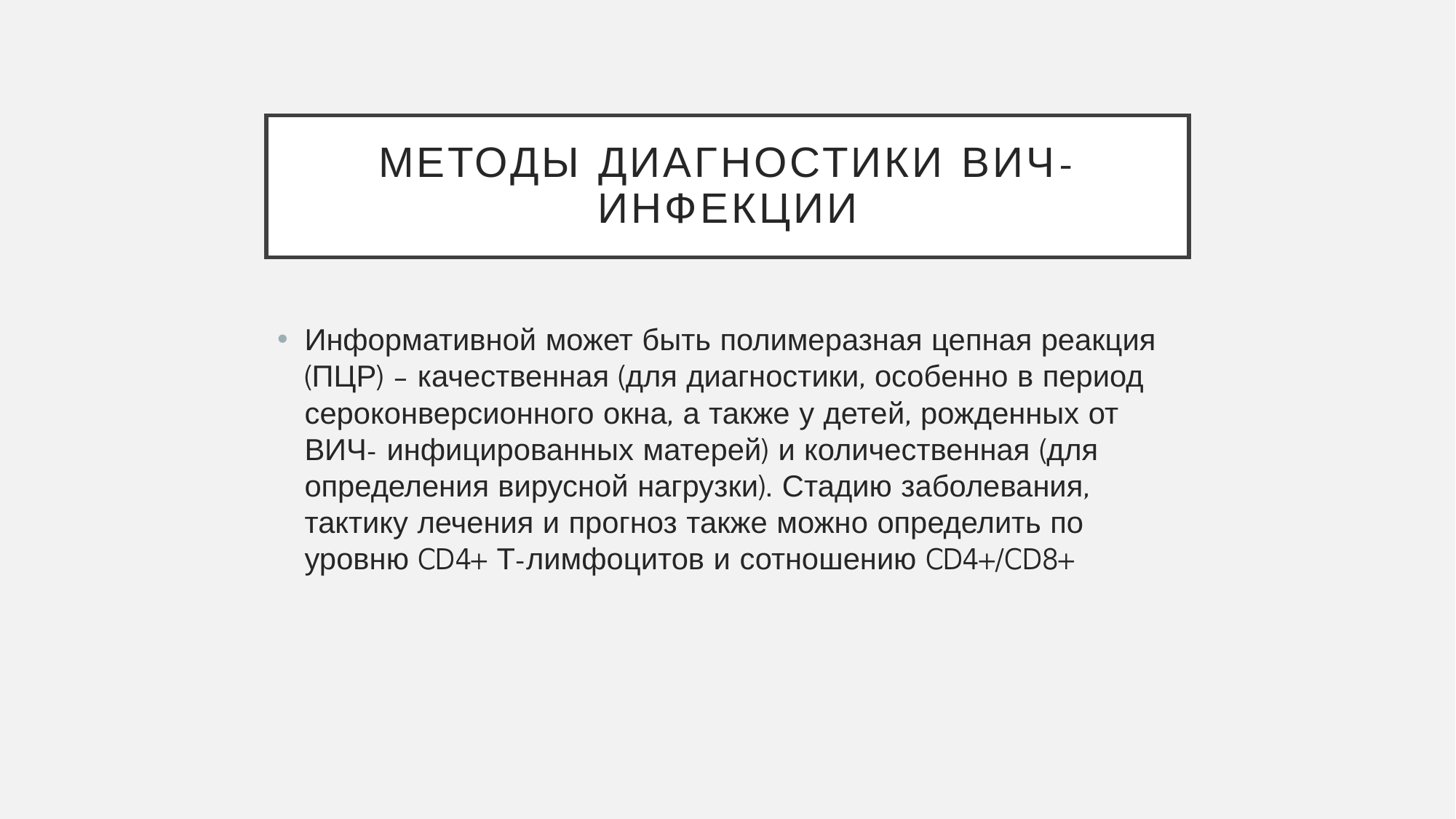

# Методы диагностики вич-инфекции
Информативной может быть полимеразная цепная реакция (ПЦР) – качественная (для диагностики, особенно в период сероконверсионного окна, а также у детей, рожденных от ВИЧ- инфицированных матерей) и количественная (для определения вирусной нагрузки). Стадию заболевания, тактику лечения и прогноз также можно определить по уровню CD4+ Т-лимфоцитов и сотношению CD4+/CD8+